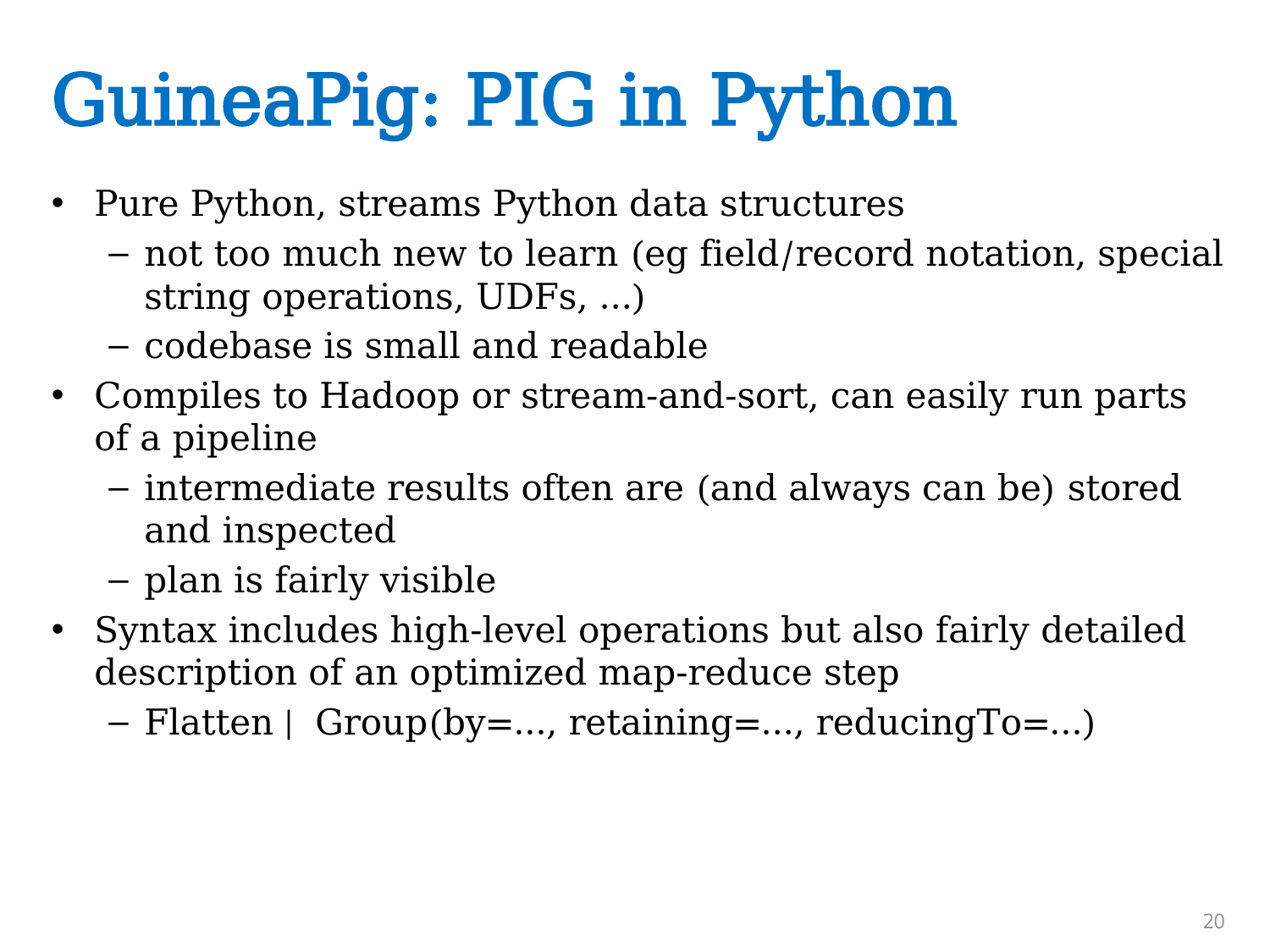

# GuineaPig: PIG in Python
Pure Python, streams Python data structures
not too much new to learn (eg field/record notation, special string operations, UDFs, …)
codebase is small and readable
Compiles to Hadoop or stream-and-sort, can easily run parts of a pipeline
intermediate results often are (and always can be) stored and inspected
plan is fairly visible
Syntax includes high-level operations but also fairly detailed description of an optimized map-reduce step
Flatten |  Group(by=…, retaining=…, reducingTo=…)

20